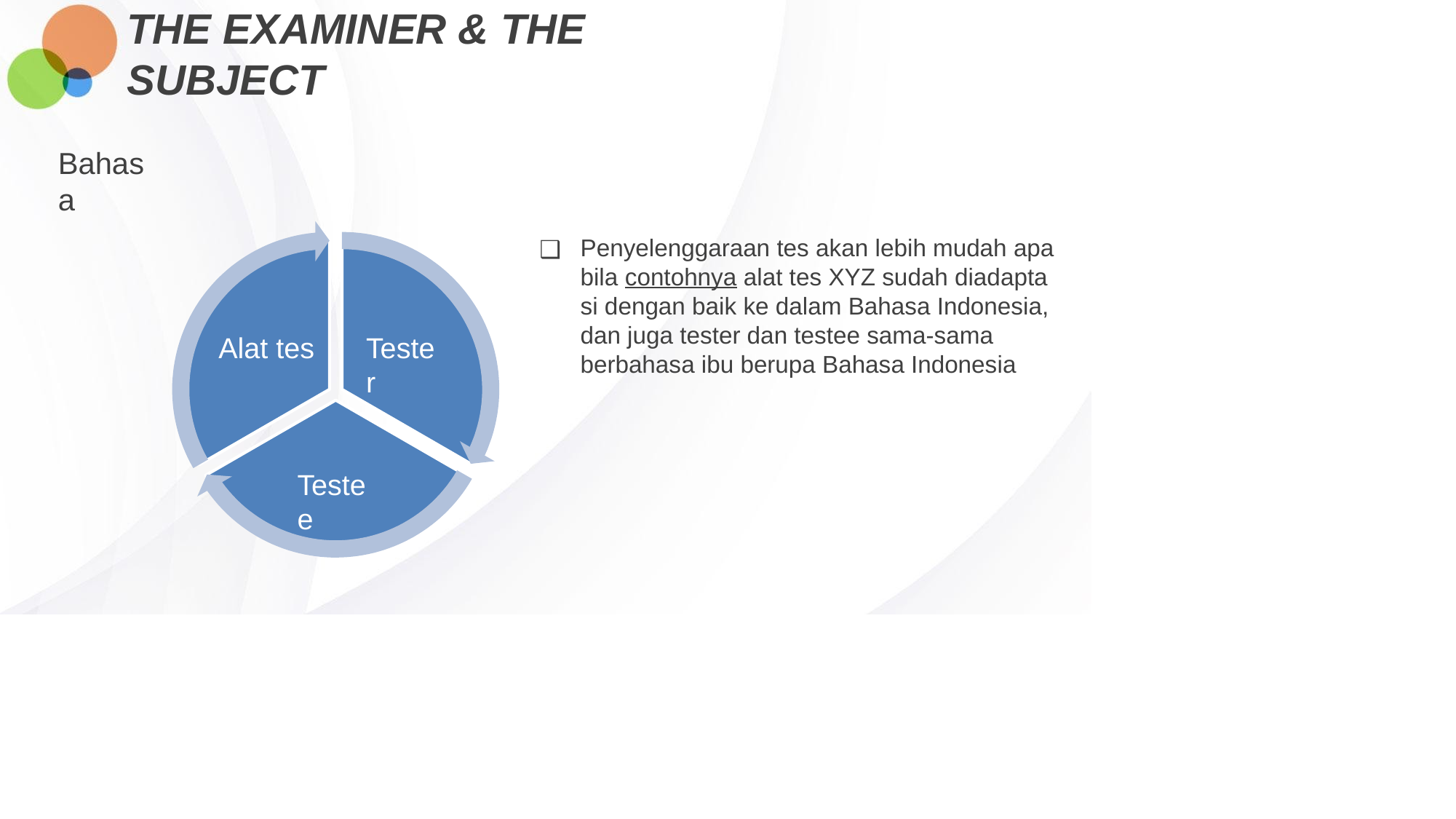

# THE EXAMINER & THE SUBJECT
Bahasa

Penyelenggaraan tes akan lebih mudah apa  bila contohnya alat tes XYZ sudah diadapta  si dengan baik ke dalam Bahasa Indonesia,  dan juga tester dan testee sama-sama  berbahasa ibu berupa Bahasa Indonesia

Alat tes
Tester

Testee